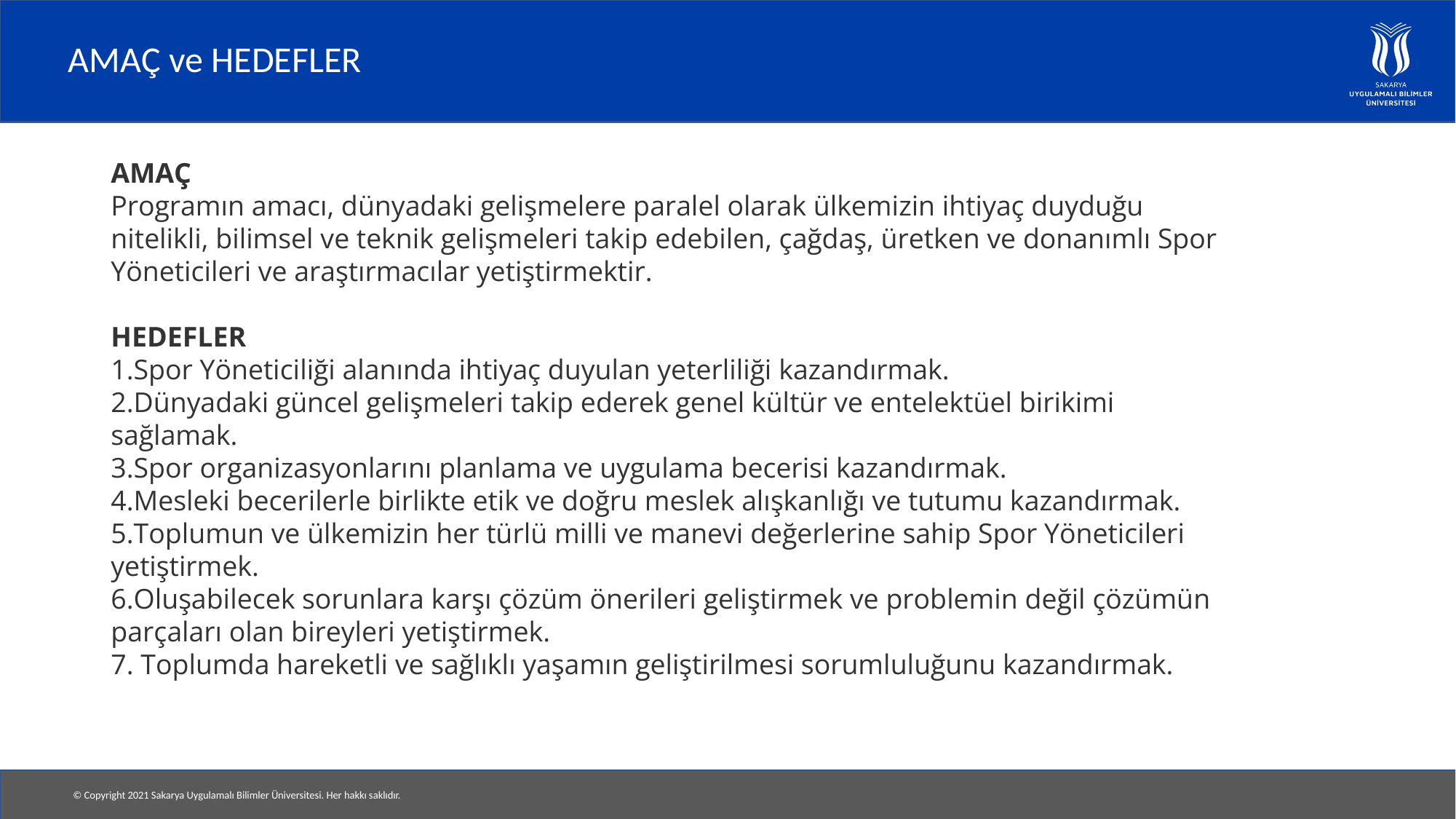

# AMAÇ ve HEDEFLER
AMAÇ
Programın amacı, dünyadaki gelişmelere paralel olarak ülkemizin ihtiyaç duyduğu 
nitelikli, bilimsel ve teknik gelişmeleri takip edebilen, çağdaş, üretken ve donanımlı Spor
Yöneticileri ve araştırmacılar yetiştirmektir.
HEDEFLER
1.Spor Yöneticiliği alanında ihtiyaç duyulan yeterliliği kazandırmak.
2.Dünyadaki güncel gelişmeleri takip ederek genel kültür ve entelektüel birikimi
sağlamak.
3.Spor organizasyonlarını planlama ve uygulama becerisi kazandırmak.
4.Mesleki becerilerle birlikte etik ve doğru meslek alışkanlığı ve tutumu kazandırmak.
5.Toplumun ve ülkemizin her türlü milli ve manevi değerlerine sahip Spor Yöneticileri
yetiştirmek.
6.Oluşabilecek sorunlara karşı çözüm önerileri geliştirmek ve problemin değil çözümün
parçaları olan bireyleri yetiştirmek.
7. Toplumda hareketli ve sağlıklı yaşamın geliştirilmesi sorumluluğunu kazandırmak.